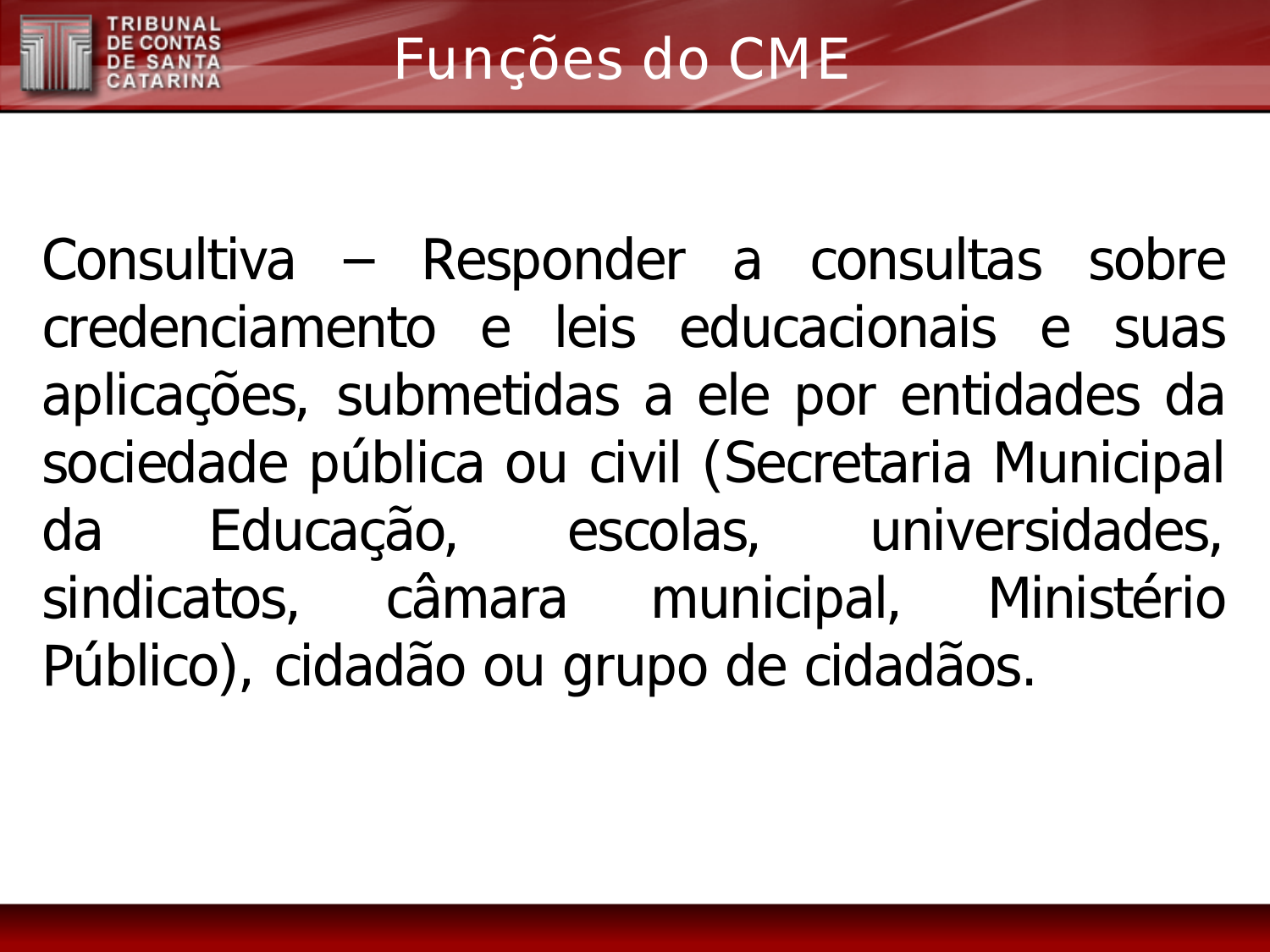

Funções do CME
Consultiva – Responder a consultas sobre credenciamento e leis educacionais e suas aplicações, submetidas a ele por entidades da sociedade pública ou civil (Secretaria Municipal da Educação, escolas, universidades, sindicatos, câmara municipal, Ministério Público), cidadão ou grupo de cidadãos.